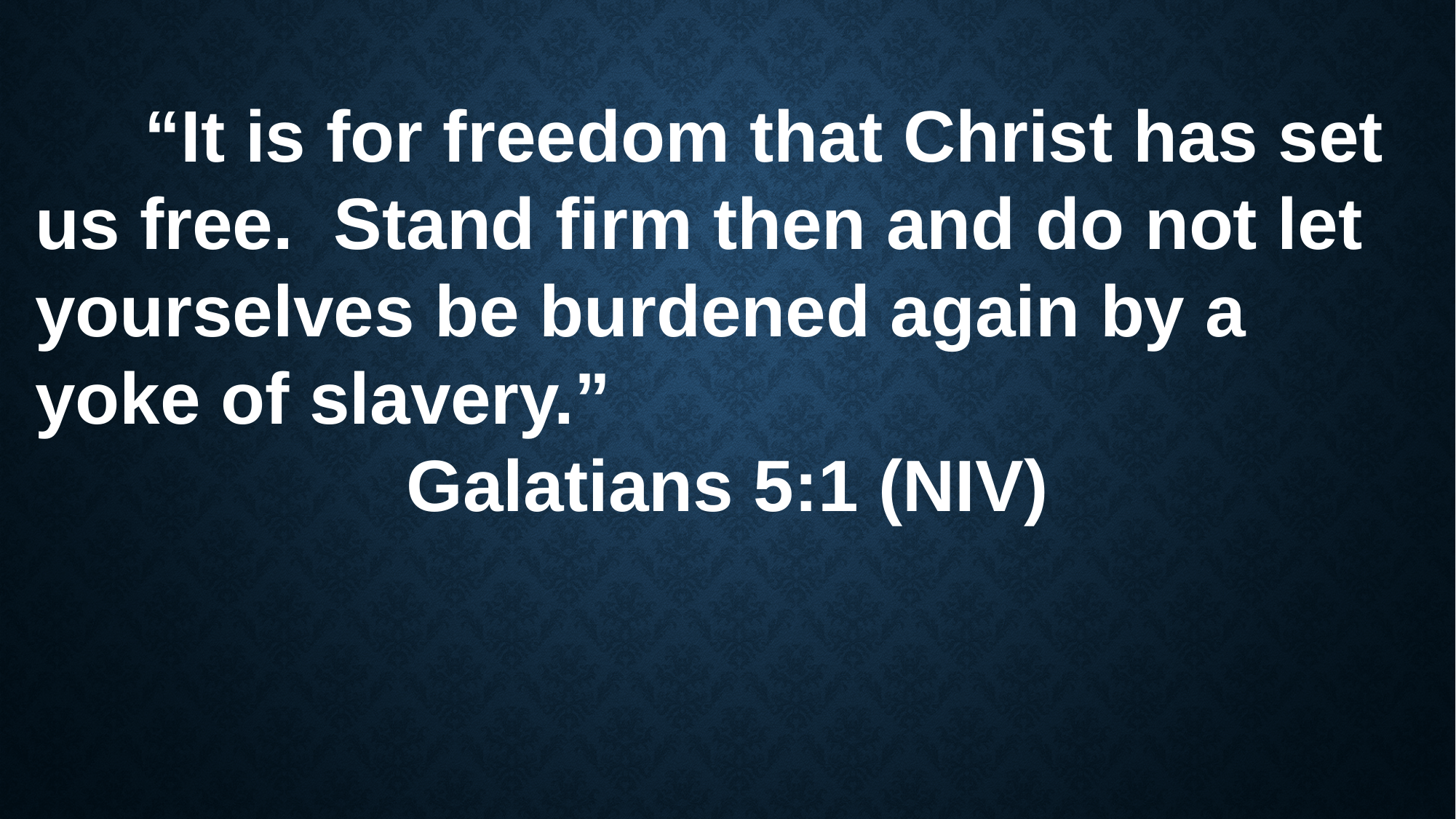

“It is for freedom that Christ has set us free.  Stand firm then and do not let yourselves be burdened again by a yoke of slavery.”
Galatians 5:1 (NIV)